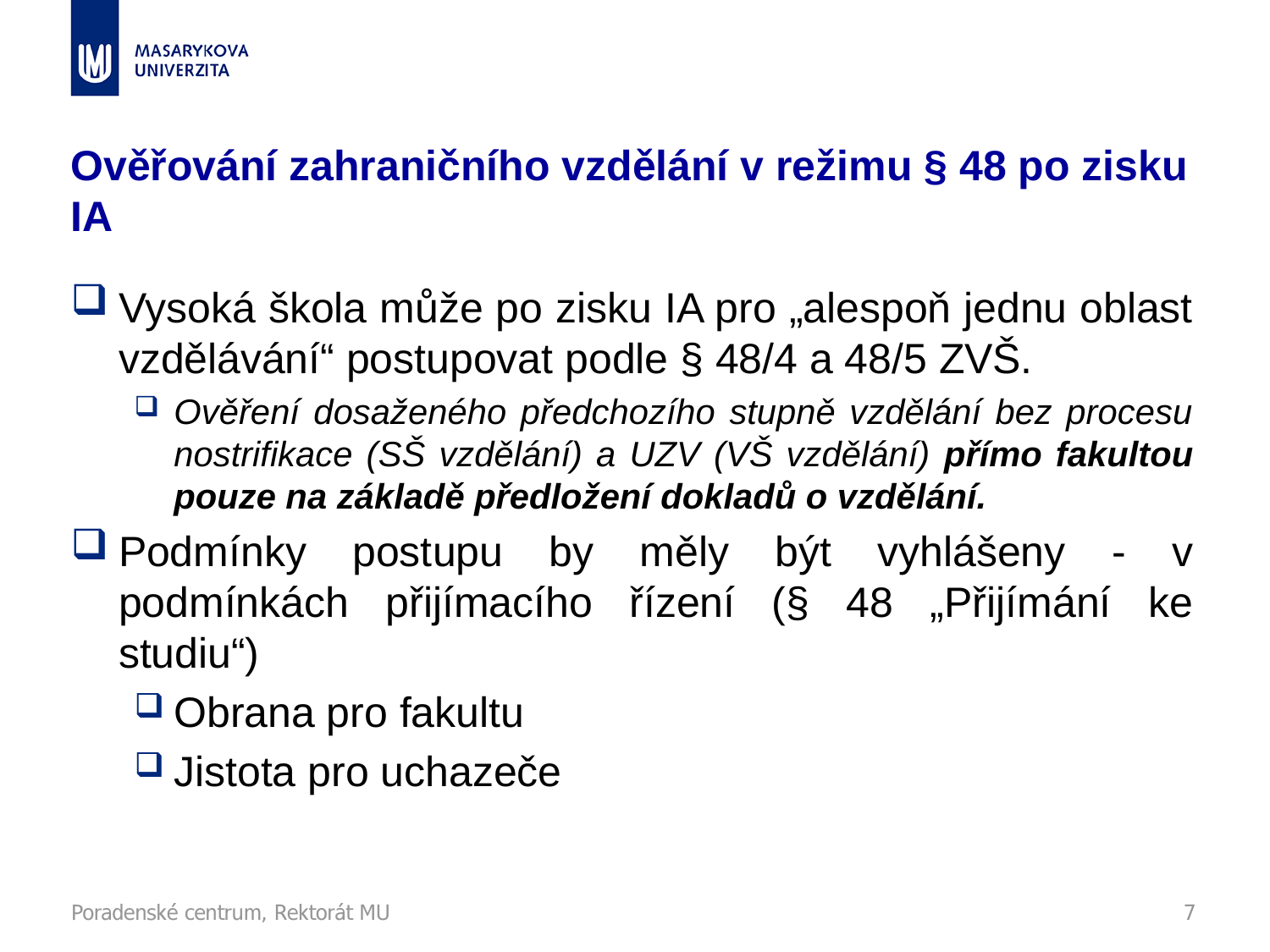

# Ověřování zahraničního vzdělání v režimu § 48 po zisku IA
Vysoká škola může po zisku IA pro „alespoň jednu oblast vzdělávání“ postupovat podle § 48/4 a 48/5 ZVŠ.
Ověření dosaženého předchozího stupně vzdělání bez procesu nostrifikace (SŠ vzdělání) a UZV (VŠ vzdělání) přímo fakultou pouze na základě předložení dokladů o vzdělání.
Podmínky postupu by měly být vyhlášeny - v podmínkách přijímacího řízení (§ 48 „Přijímání ke studiu“)
Obrana pro fakultu
Jistota pro uchazeče

Poradenské centrum, Rektorát MU
7